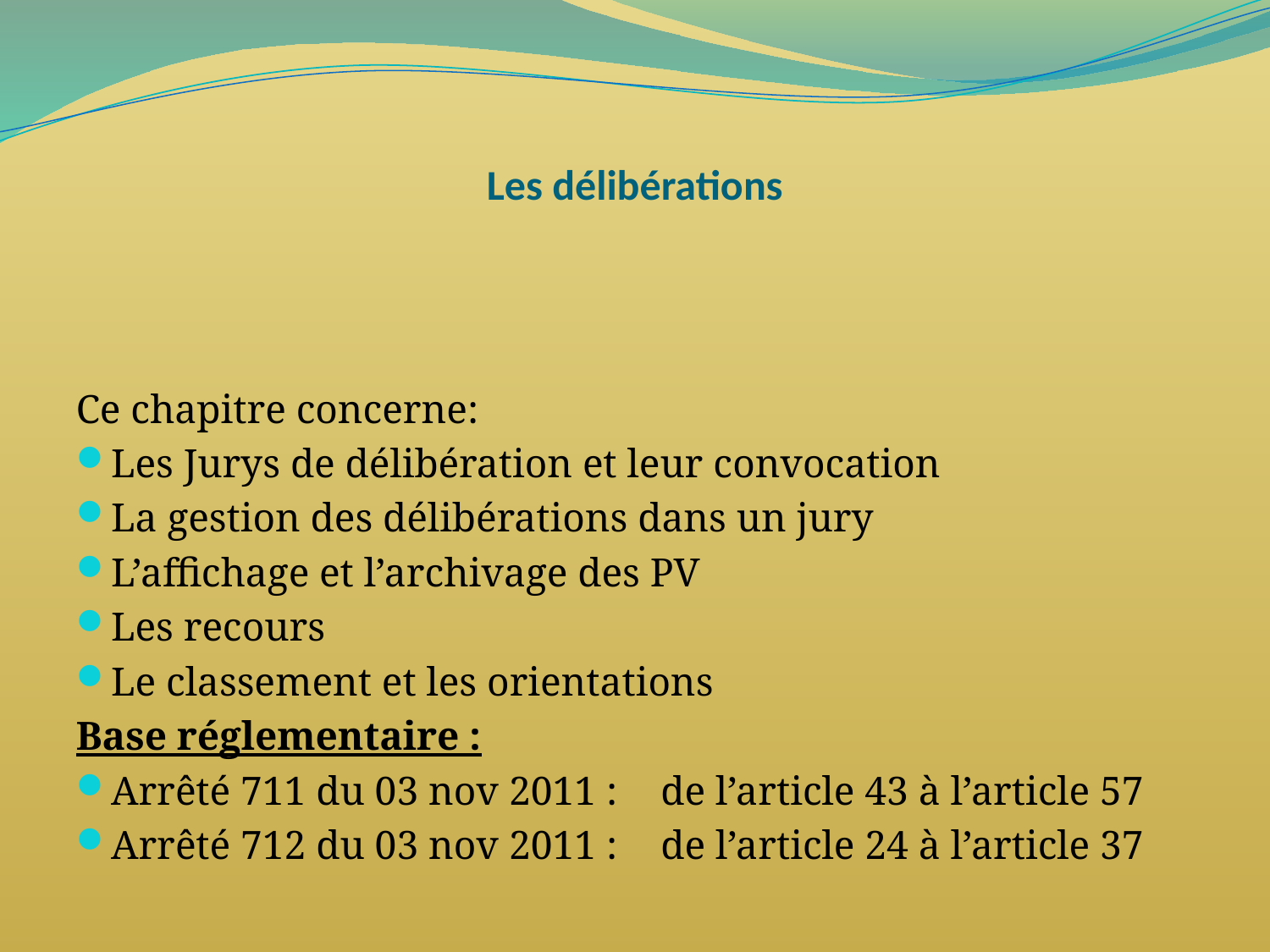

# Les délibérations

Ce chapitre concerne:
Les Jurys de délibération et leur convocation
La gestion des délibérations dans un jury
L’affichage et l’archivage des PV
Les recours
Le classement et les orientations
Base réglementaire :
Arrêté 711 du 03 nov 2011 :	 de l’article 43 à l’article 57
Arrêté 712 du 03 nov 2011 :	 de l’article 24 à l’article 37